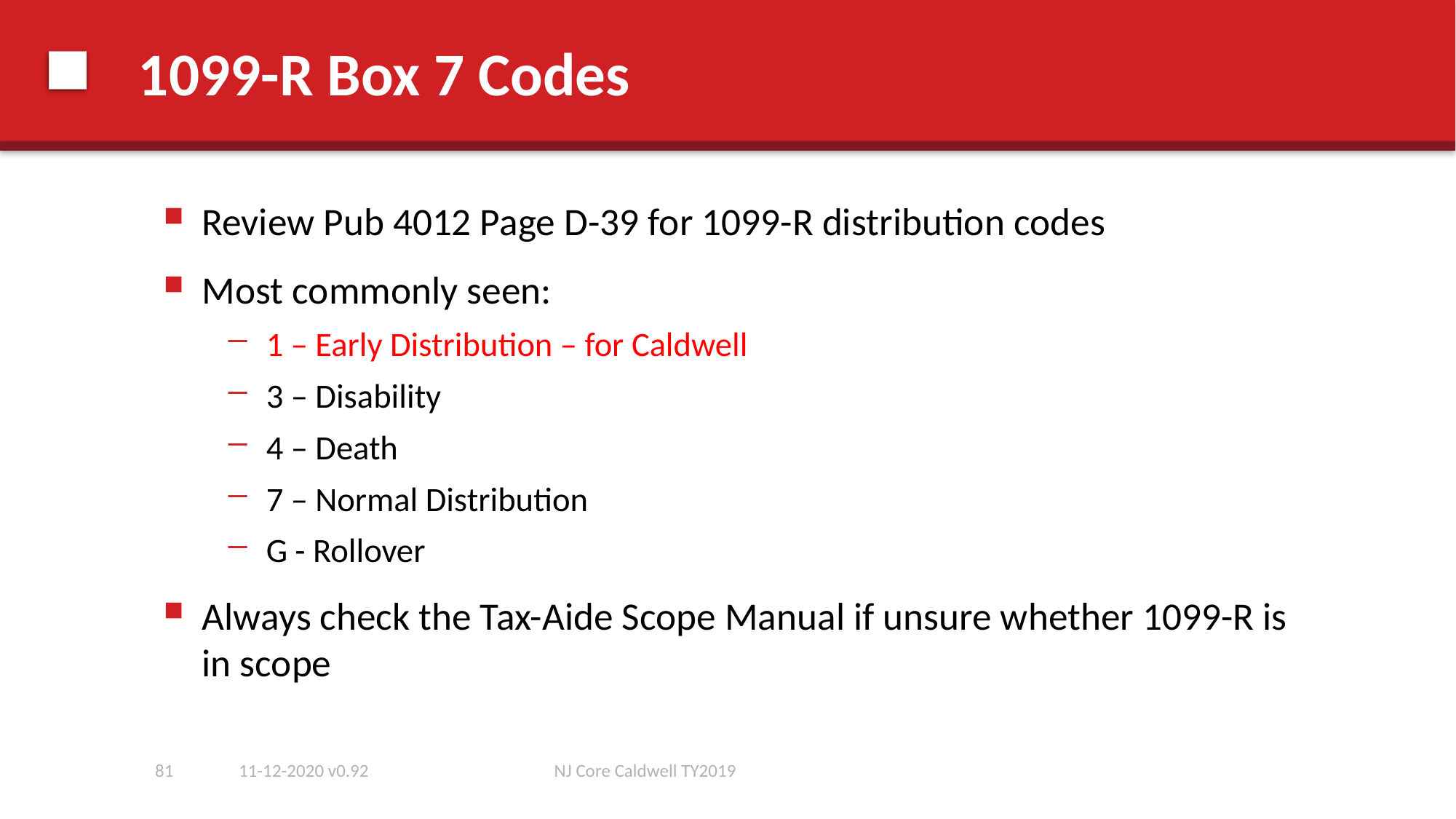

# 1099-R Box 7 Codes
Review Pub 4012 Page D-39 for 1099-R distribution codes
Most commonly seen:
1 – Early Distribution – for Caldwell
3 – Disability
4 – Death
7 – Normal Distribution
G - Rollover
Always check the Tax-Aide Scope Manual if unsure whether 1099-R is in scope
81
11-12-2020 v0.92
NJ Core Caldwell TY2019